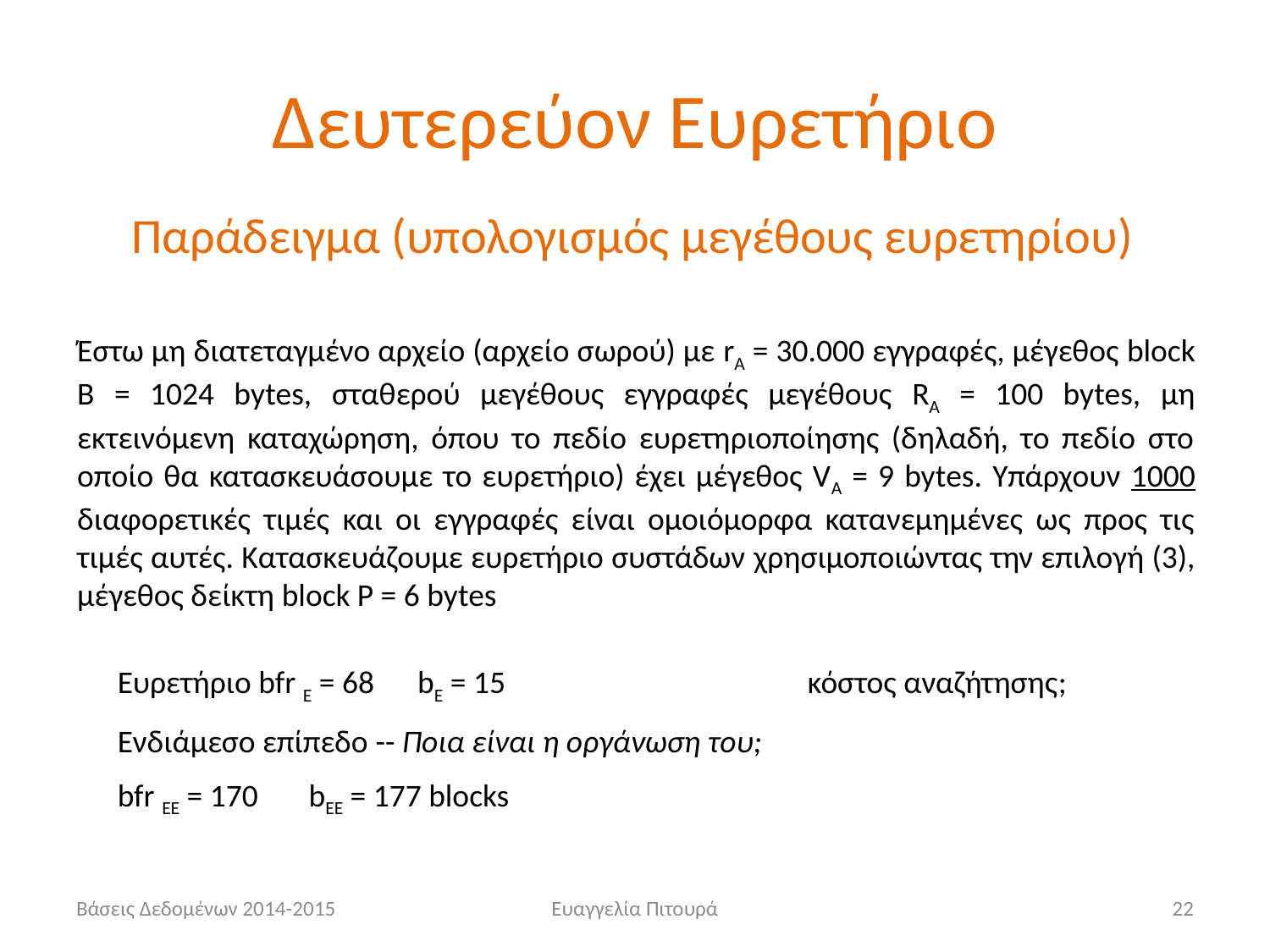

# Δευτερεύον Ευρετήριο
Παράδειγμα (υπολογισμός μεγέθους ευρετηρίου)
Έστω μη διατεταγμένο αρχείο (αρχείο σωρού) με rA = 30.000 εγγραφές, μέγεθος block B = 1024 bytes, σταθερού μεγέθους εγγραφές μεγέθους RA = 100 bytes, μη εκτεινόμενη καταχώρηση, όπου το πεδίο ευρετηριοποίησης (δηλαδή, το πεδίο στο οποίο θα κατασκευάσουμε το ευρετήριο) έχει μέγεθος VA = 9 bytes. Υπάρχουν 1000 διαφορετικές τιμές και οι εγγραφές είναι ομοιόμορφα κατανεμημένες ως προς τις τιμές αυτές. Κατασκευάζουμε ευρετήριο συστάδων χρησιμοποιώντας την επιλογή (3), μέγεθος δείκτη block P = 6 bytes
Ευρετήριο bfr Ε = 68      bE = 15
Ενδιάμεσο επίπεδο -- Ποια είναι η οργάνωση του;
bfr ΕE = 170       bEE = 177 blocks
κόστος αναζήτησης;
Βάσεις Δεδομένων 2014-2015
Ευαγγελία Πιτουρά
22